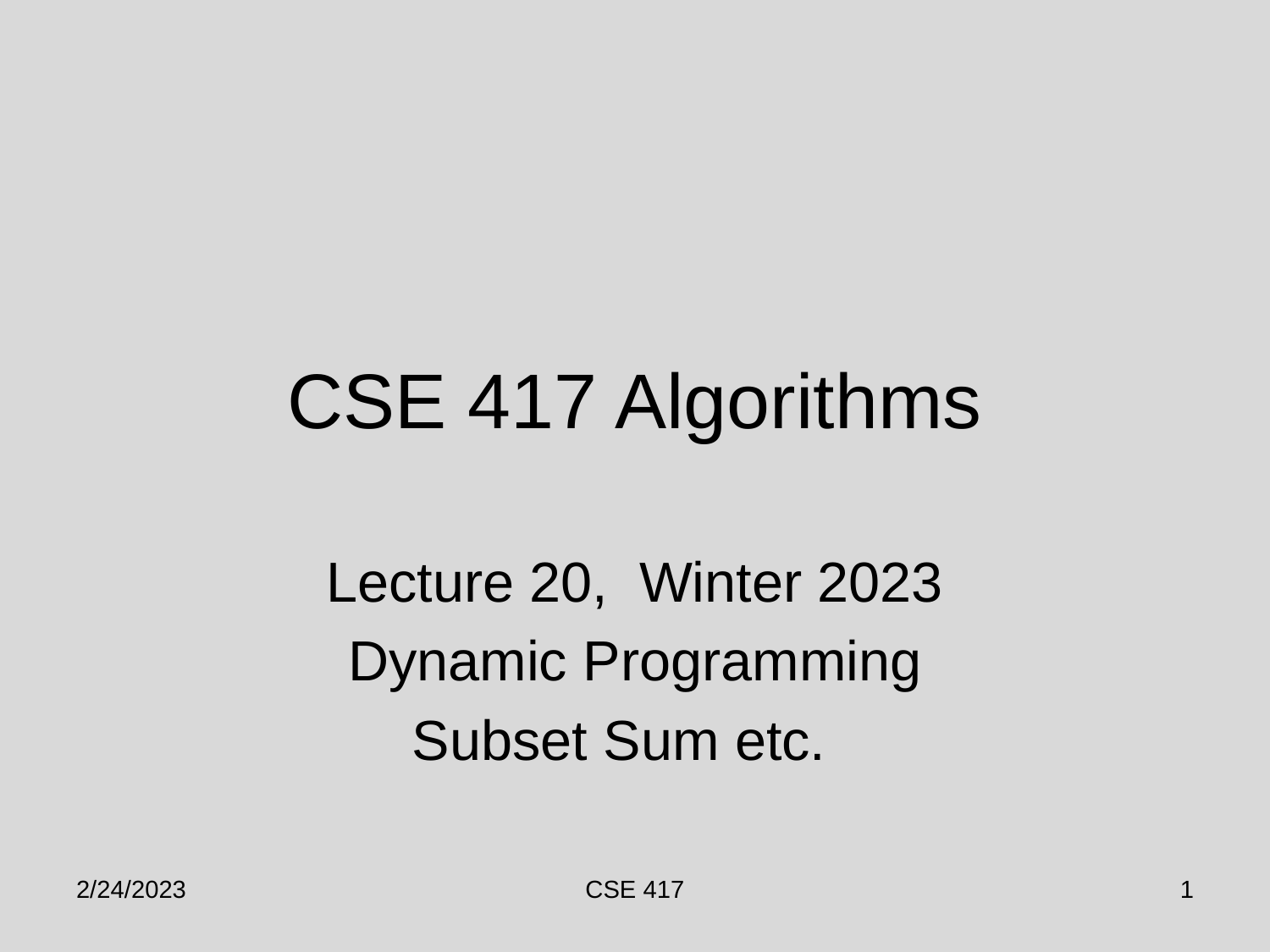

# CSE 417 Algorithms
Lecture 20,  Winter 2023
Dynamic Programming
Subset Sum etc.
2/24/2023
CSE 417
1